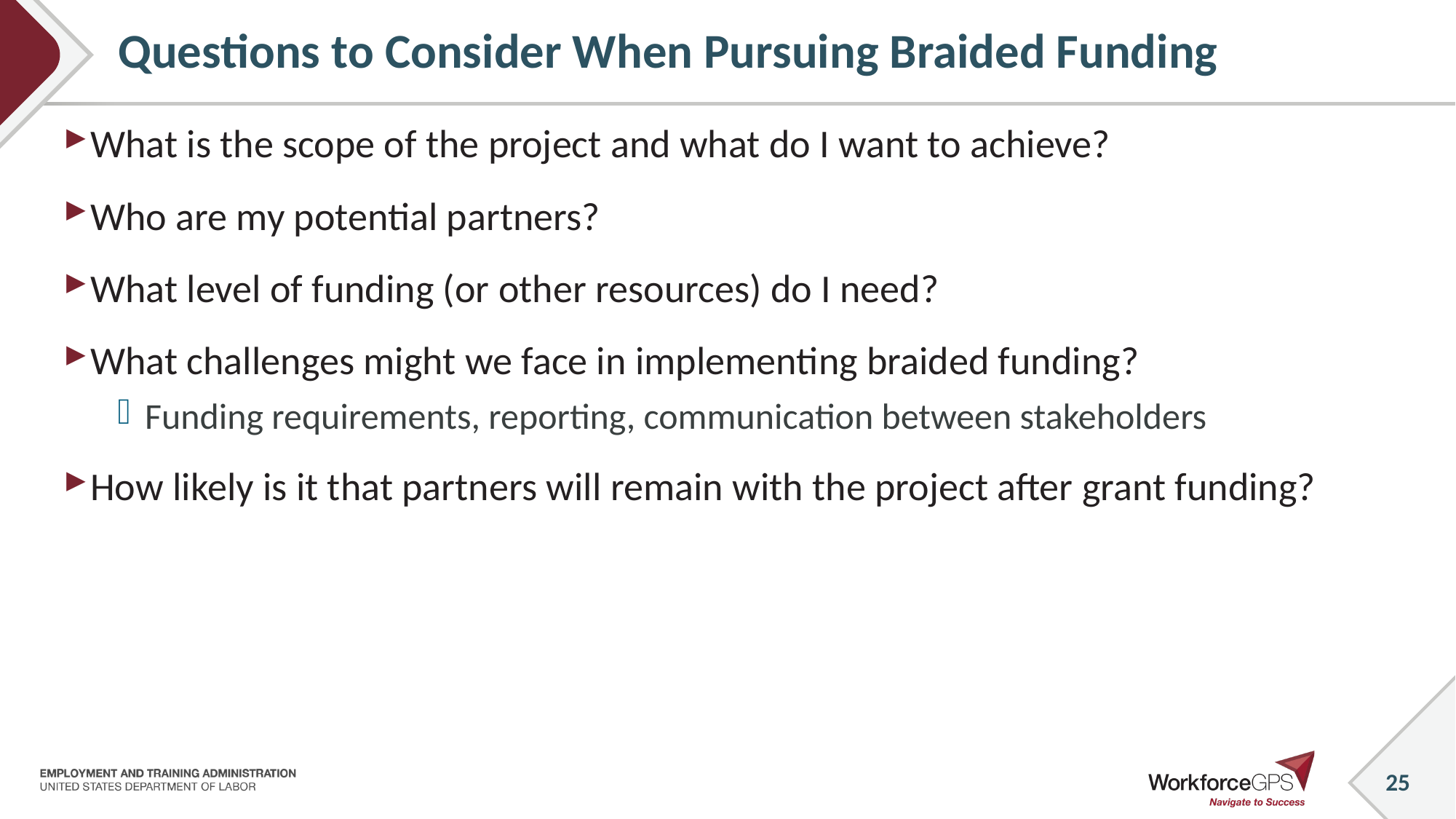

# Questions to Consider When Pursuing Braided Funding
What is the scope of the project and what do I want to achieve?
Who are my potential partners?
What level of funding (or other resources) do I need?
What challenges might we face in implementing braided funding?
Funding requirements, reporting, communication between stakeholders
How likely is it that partners will remain with the project after grant funding?
25